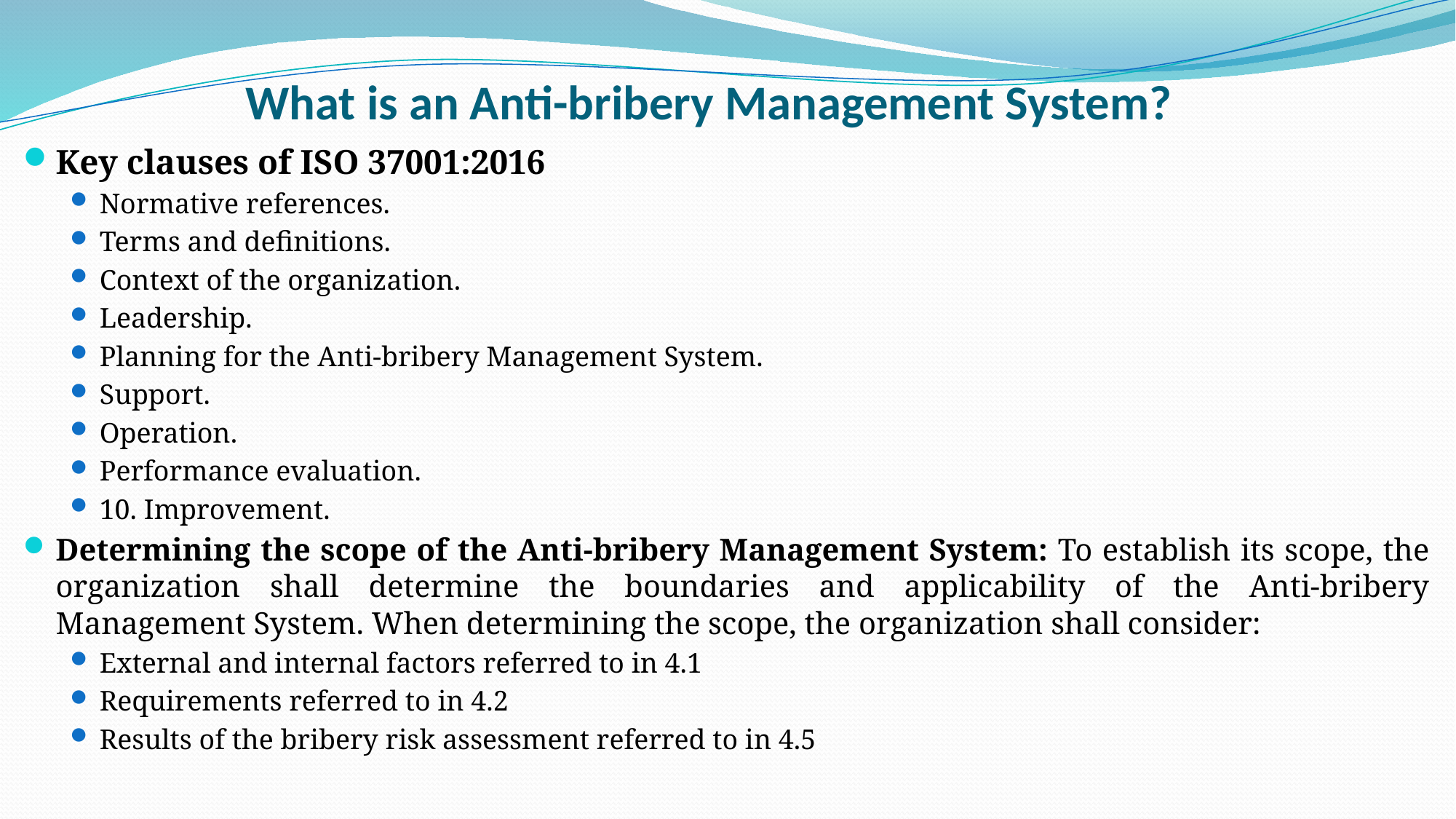

# What is an Anti-bribery Management System?
Key clauses of ISO 37001:2016
Normative references.
Terms and definitions.
Context of the organization.
Leadership.
Planning for the Anti-bribery Management System.
Support.
Operation.
Performance evaluation.
10. Improvement.
Determining the scope of the Anti-bribery Management System: To establish its scope, the organization shall determine the boundaries and applicability of the Anti-bribery Management System. When determining the scope, the organization shall consider:
External and internal factors referred to in 4.1
Requirements referred to in 4.2
Results of the bribery risk assessment referred to in 4.5